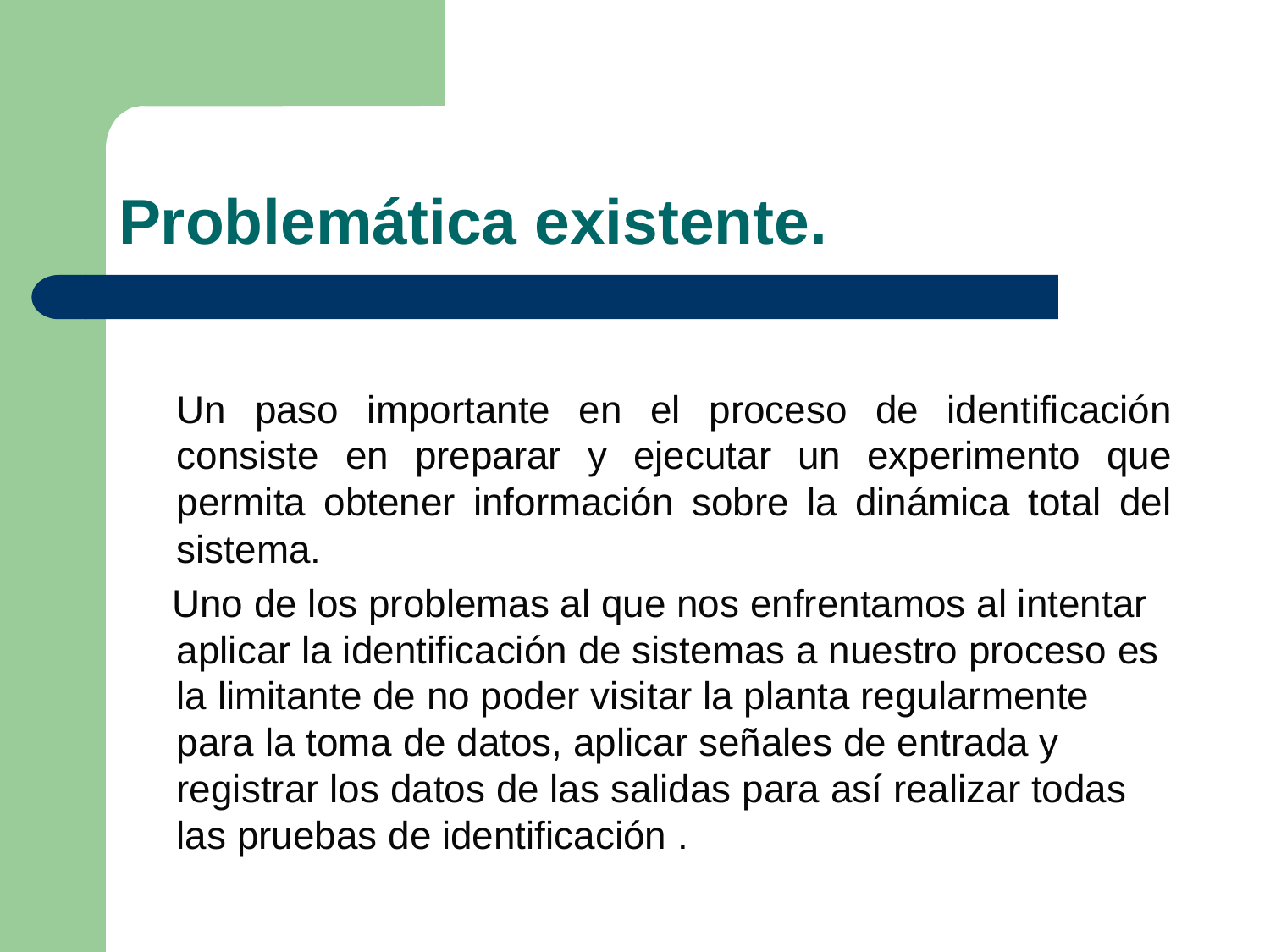

# Problemática existente.

	Un paso importante en el proceso de identificación consiste en preparar y ejecutar un experimento que permita obtener información sobre la dinámica total del sistema.
    Uno de los problemas al que nos enfrentamos al intentar aplicar la identificación de sistemas a nuestro proceso es la limitante de no poder visitar la planta regularmente para la toma de datos, aplicar señales de entrada y registrar los datos de las salidas para así realizar todas las pruebas de identificación .